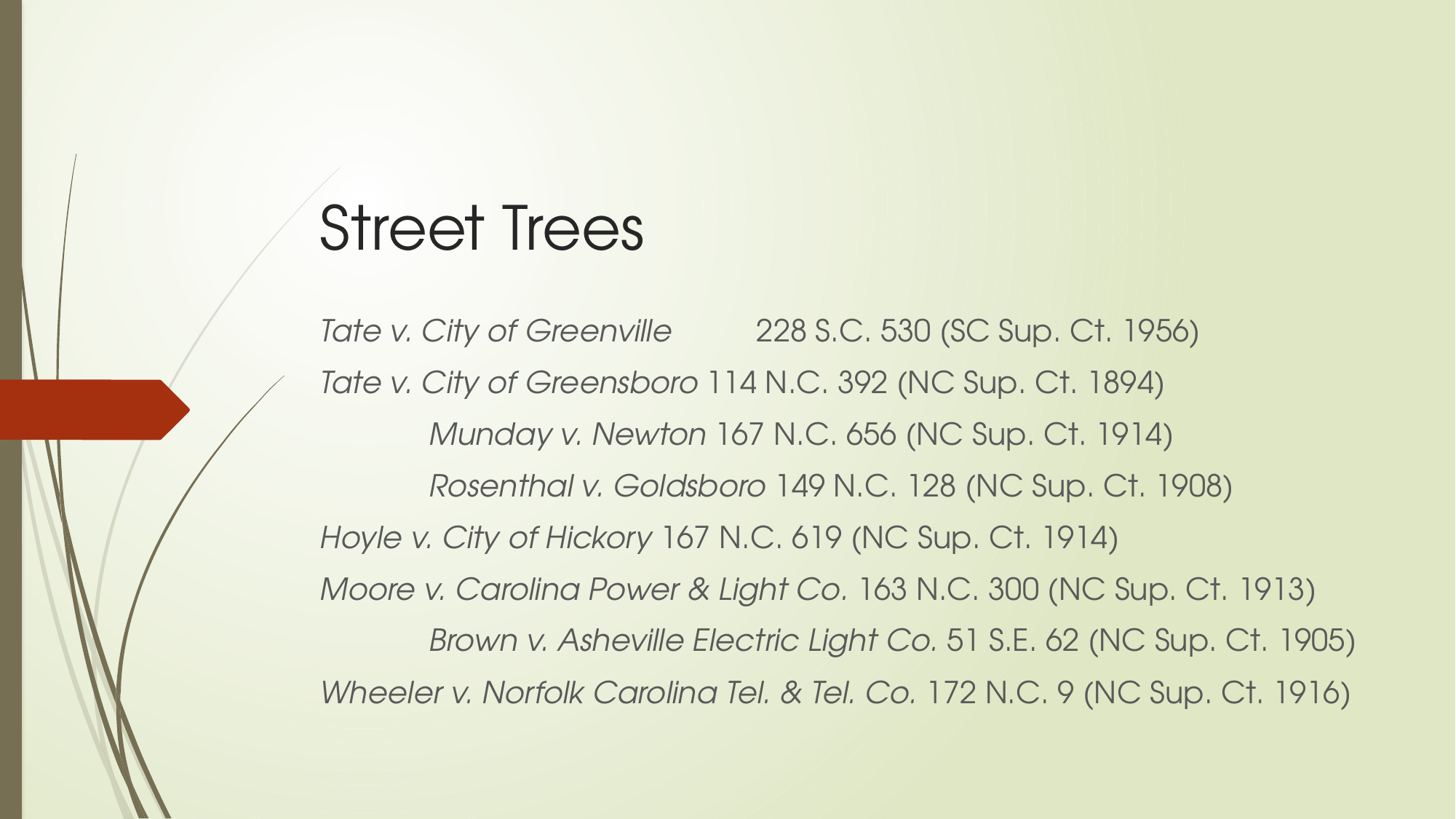

# Street Trees
Tate v. City of Greenville	228 S.C. 530 (SC Sup. Ct. 1956)
Tate v. City of Greensboro 114 N.C. 392 (NC Sup. Ct. 1894)
	Munday v. Newton 167 N.C. 656 (NC Sup. Ct. 1914)
	Rosenthal v. Goldsboro 149 N.C. 128 (NC Sup. Ct. 1908)
Hoyle v. City of Hickory 167 N.C. 619 (NC Sup. Ct. 1914)
Moore v. Carolina Power & Light Co. 163 N.C. 300 (NC Sup. Ct. 1913)
	Brown v. Asheville Electric Light Co. 51 S.E. 62 (NC Sup. Ct. 1905)
Wheeler v. Norfolk Carolina Tel. & Tel. Co. 172 N.C. 9 (NC Sup. Ct. 1916)